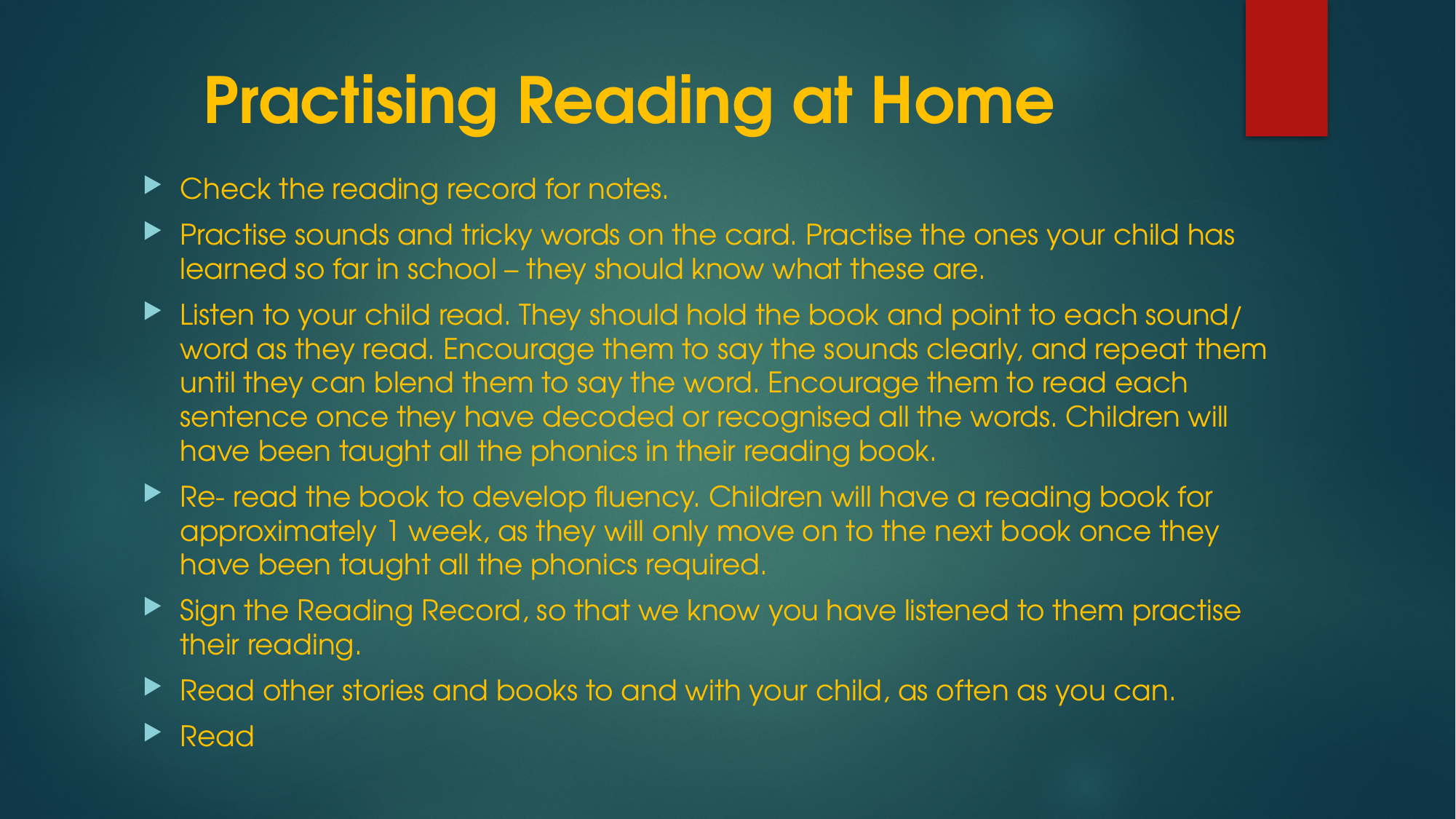

# Practising Reading at Home
Check the reading record for notes.
Practise sounds and tricky words on the card. Practise the ones your child has learned so far in school – they should know what these are.
Listen to your child read. They should hold the book and point to each sound/ word as they read. Encourage them to say the sounds clearly, and repeat them until they can blend them to say the word. Encourage them to read each sentence once they have decoded or recognised all the words. Children will have been taught all the phonics in their reading book.
Re- read the book to develop fluency. Children will have a reading book for approximately 1 week, as they will only move on to the next book once they have been taught all the phonics required.
Sign the Reading Record, so that we know you have listened to them practise their reading.
Read other stories and books to and with your child, as often as you can.
Read